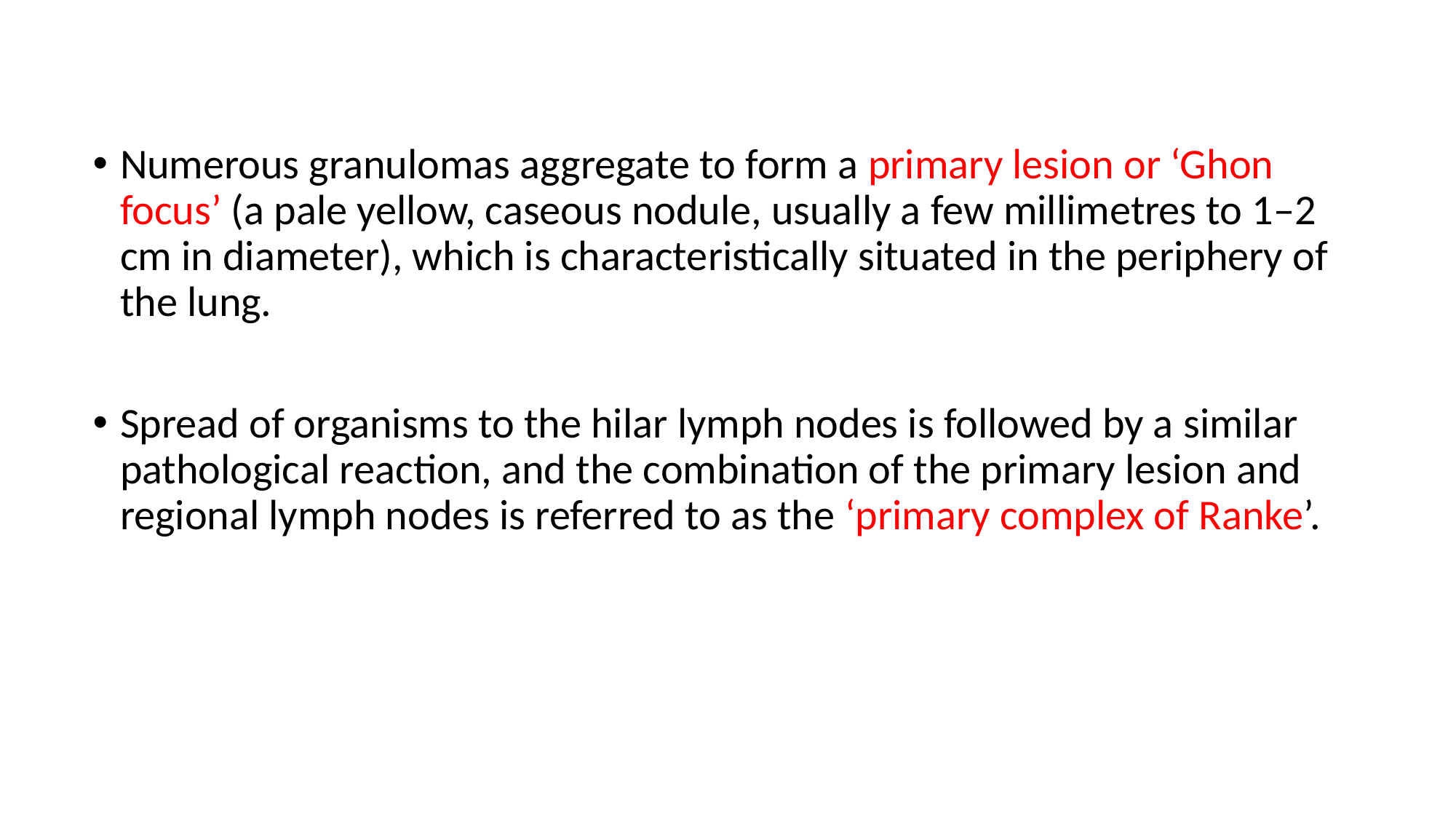

Numerous granulomas aggregate to form a primary lesion or ‘Ghon focus’ (a pale yellow, caseous nodule, usually a few millimetres to 1–2 cm in diameter), which is characteristically situated in the periphery of the lung.

Spread of organisms to the hilar lymph nodes is followed by a similar pathological reaction, and the combination of the primary lesion and regional lymph nodes is referred to as the ‘primary complex of Ranke’.